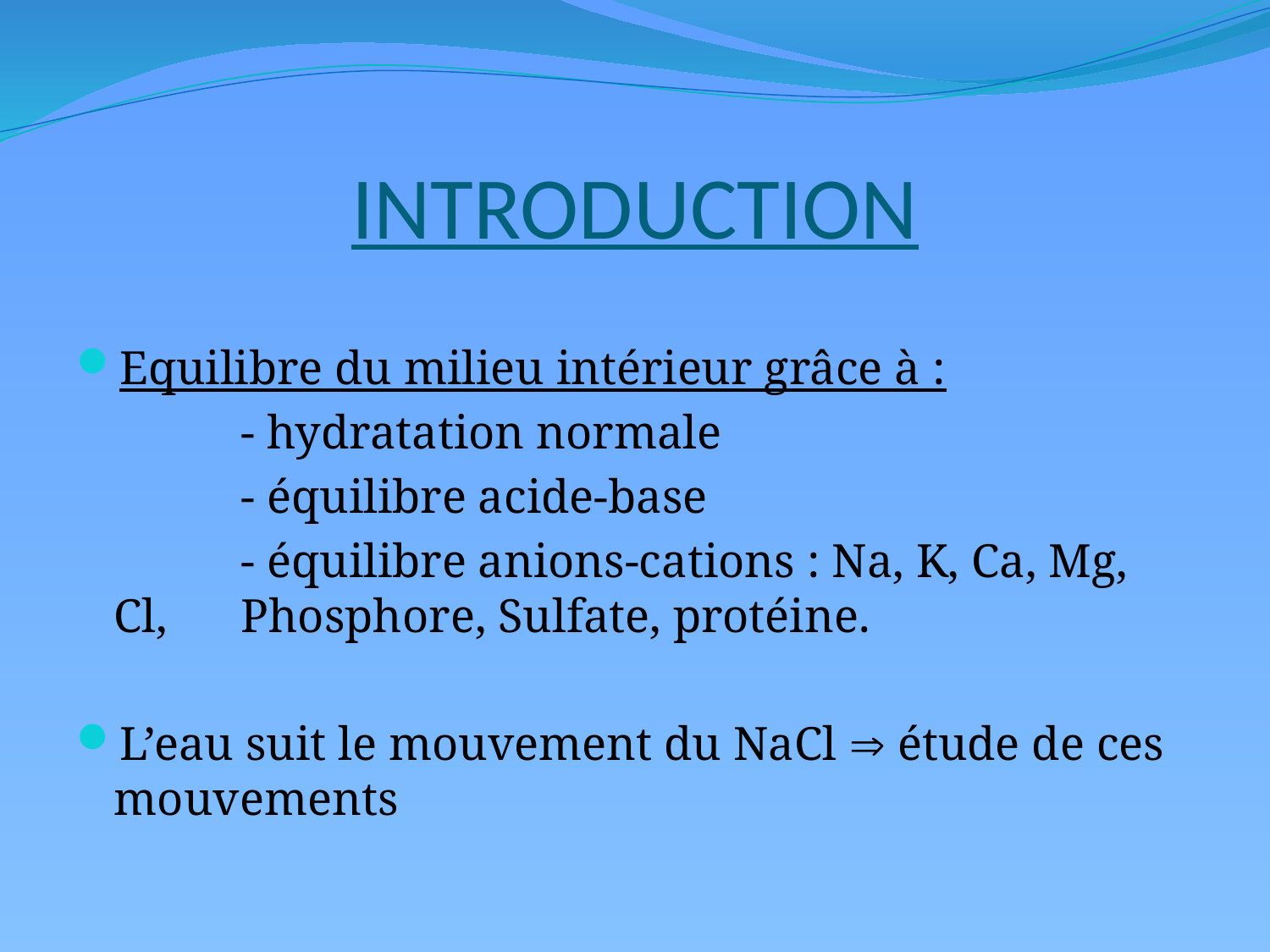

# INTRODUCTION

Equilibre du milieu intérieur grâce à :
		- hydratation normale
		- équilibre acide-base
		- équilibre anions-cations : Na, K, Ca, Mg, Cl, 	Phosphore, Sulfate, protéine.

L’eau suit le mouvement du NaCl ⇒ étude de ces mouvements